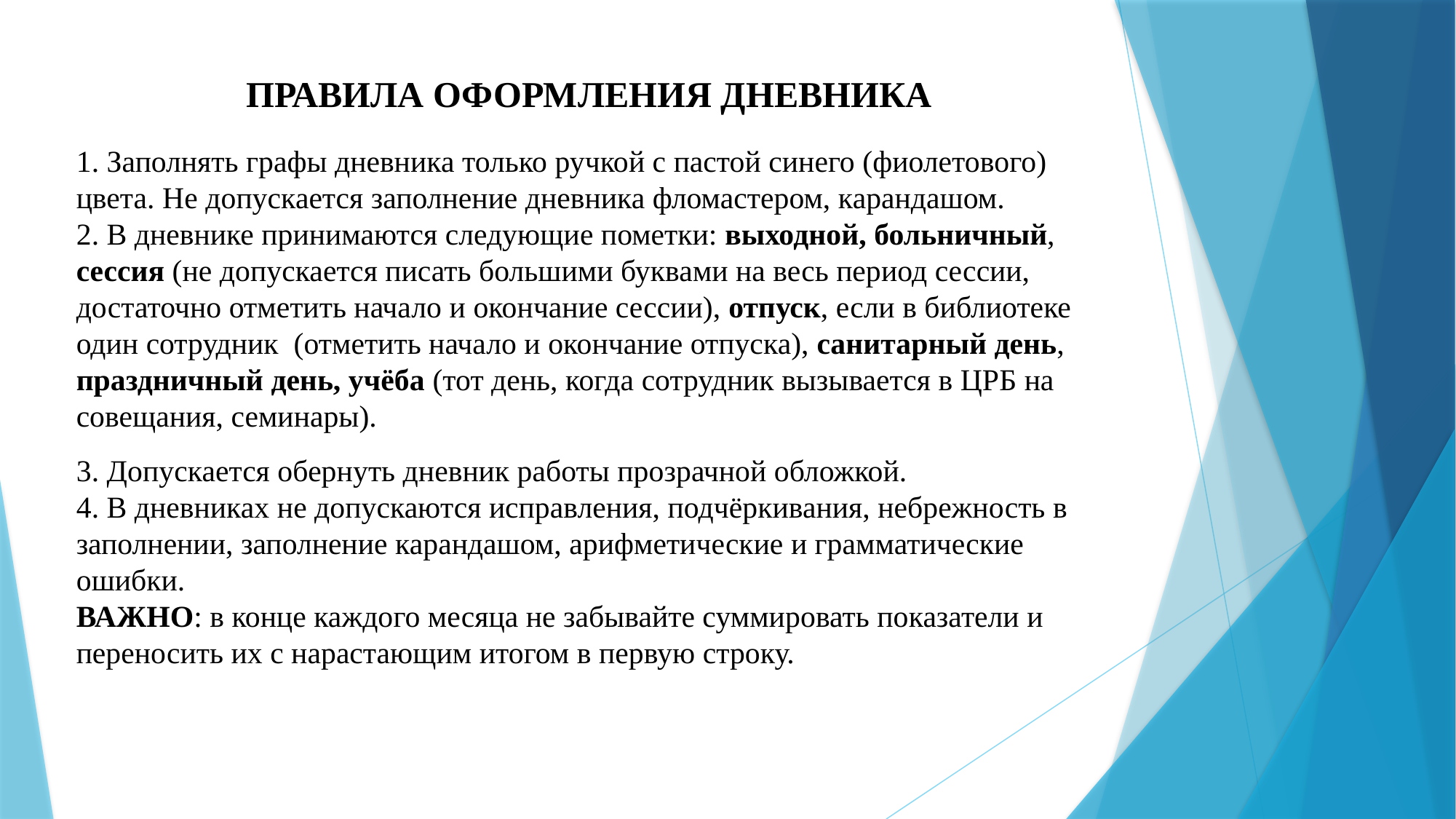

ПРАВИЛА ОФОРМЛЕНИЯ ДНЕВНИКА

1. Заполнять графы дневника только ручкой с пастой синего (фиолетового)
цвета. Не допускается заполнение дневника фломастером, карандашом.
2. В дневнике принимаются следующие пометки: выходной, больничный,
сессия (не допускается писать большими буквами на весь период сессии,
достаточно отметить начало и окончание сессии), отпуск, если в библиотеке один сотрудник  (отметить начало и окончание отпуска), санитарный день, праздничный день, учёба (тот день, когда сотрудник вызывается в ЦРБ на совещания, семинары).
3. Допускается обернуть дневник работы прозрачной обложкой.
4. В дневниках не допускаются исправления, подчёркивания, небрежность в заполнении, заполнение карандашом, арифметические и грамматические ошибки.
ВАЖНО: в конце каждого месяца не забывайте суммировать показатели и переносить их с нарастающим итогом в первую строку.